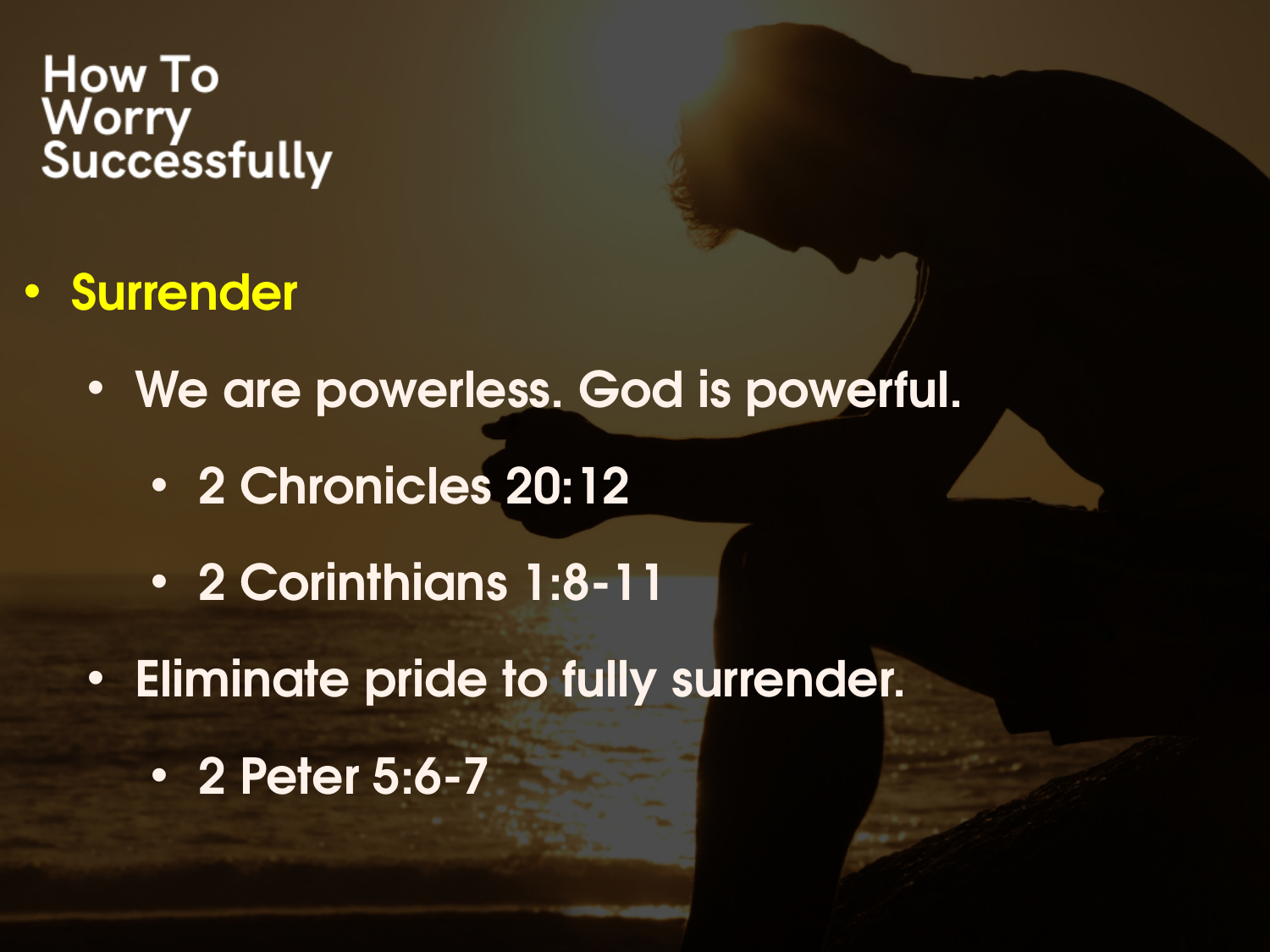

Surrender
We are powerless. God is powerful.
2 Chronicles 20:12
2 Corinthians 1:8-11
Eliminate pride to fully surrender.
2 Peter 5:6-7